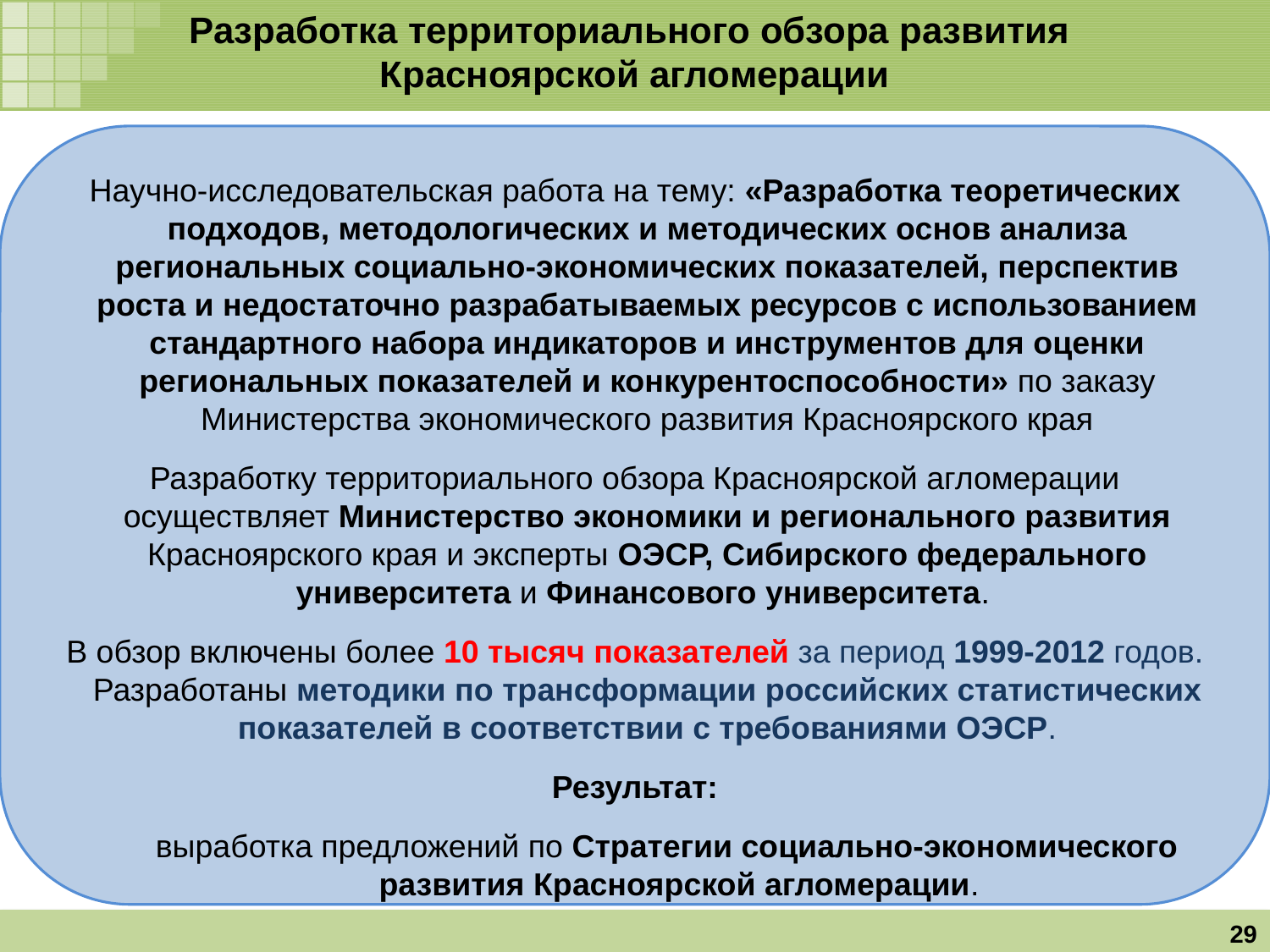

Разработка территориального обзора развития
Красноярской агломерации

Научно-исследовательская работа на тему: «Разработка теоретических подходов, методологических и методических основ анализа региональных социально-экономических показателей, перспектив роста и недостаточно разрабатываемых ресурсов с использованием стандартного набора индикаторов и инструментов для оценки региональных показателей и конкурентоспособности» по заказу Министерства экономического развития Красноярского края
Разработку территориального обзора Красноярской агломерации осуществляет Министерство экономики и регионального развития Красноярского края и эксперты ОЭСР, Сибирского федерального университета и Финансового университета.
В обзор включены более 10 тысяч показателей за период 1999-2012 годов. Разработаны методики по трансформации российских статистических показателей в соответствии с требованиями ОЭСР.
Результат:
выработка предложений по Стратегии социально-экономического развития Красноярской агломерации.

29